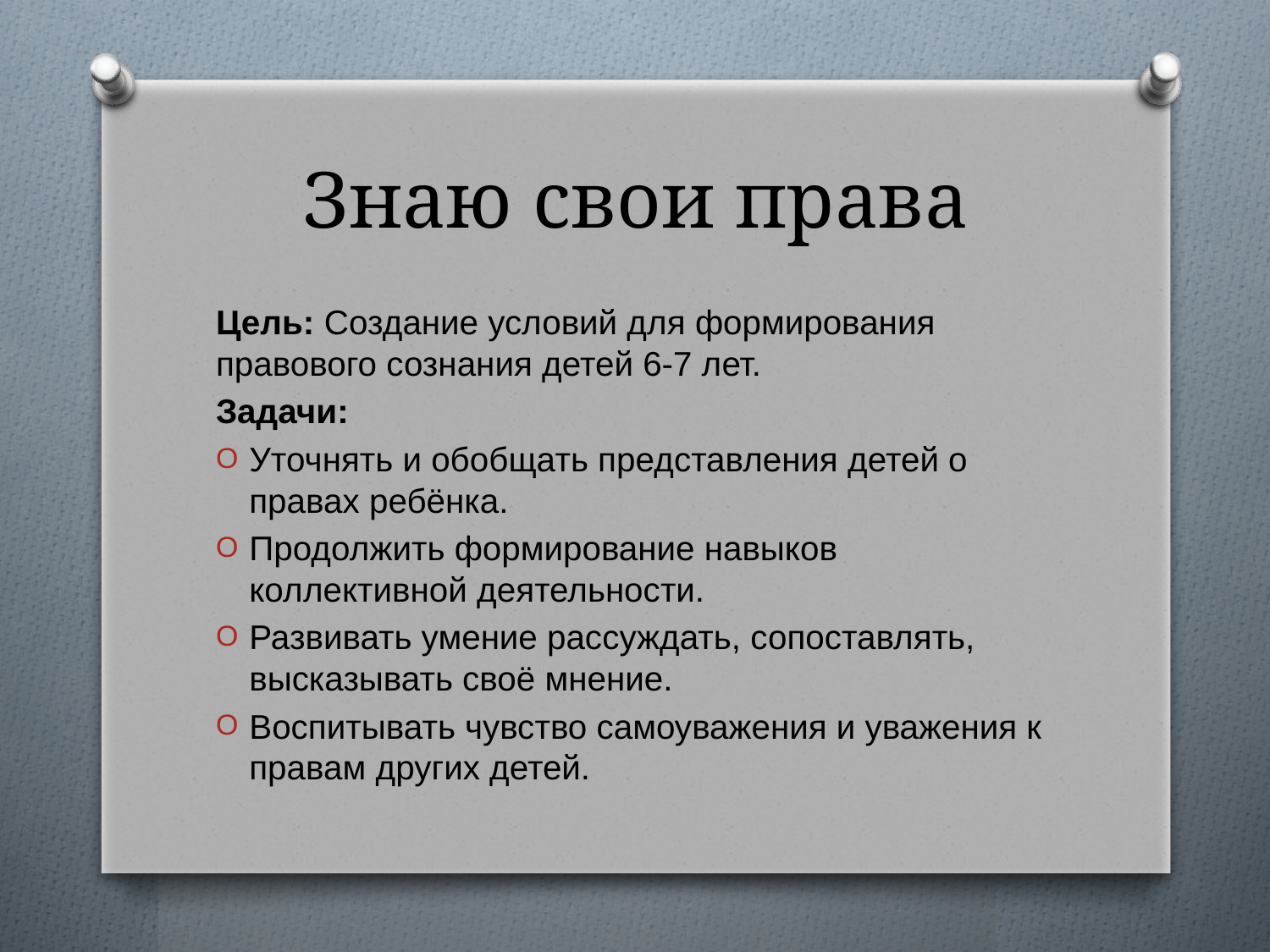

# Знаю свои права
Цель: Создание условий для формирования правового сознания детей 6-7 лет.
Задачи:
Уточнять и обобщать представления детей о правах ребёнка.
Продолжить формирование навыков коллективной деятельности.
Развивать умение рассуждать, сопоставлять, высказывать своё мнение.
Воспитывать чувство самоуважения и уважения к правам других детей.